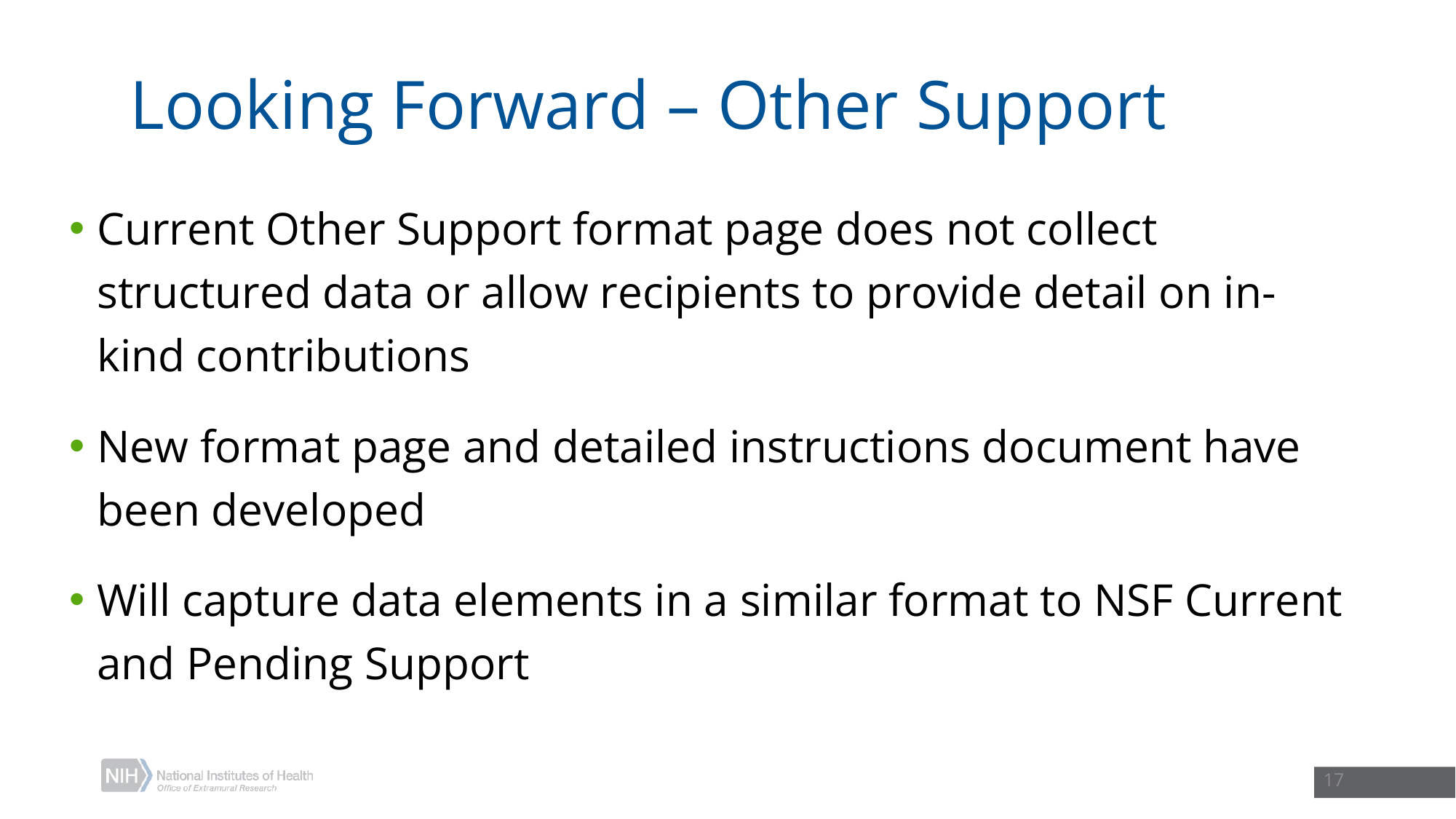

# Looking Forward – Other Support
Current Other Support format page does not collect structured data or allow recipients to provide detail on in-kind contributions
New format page and detailed instructions document have been developed
Will capture data elements in a similar format to NSF Current and Pending Support
17